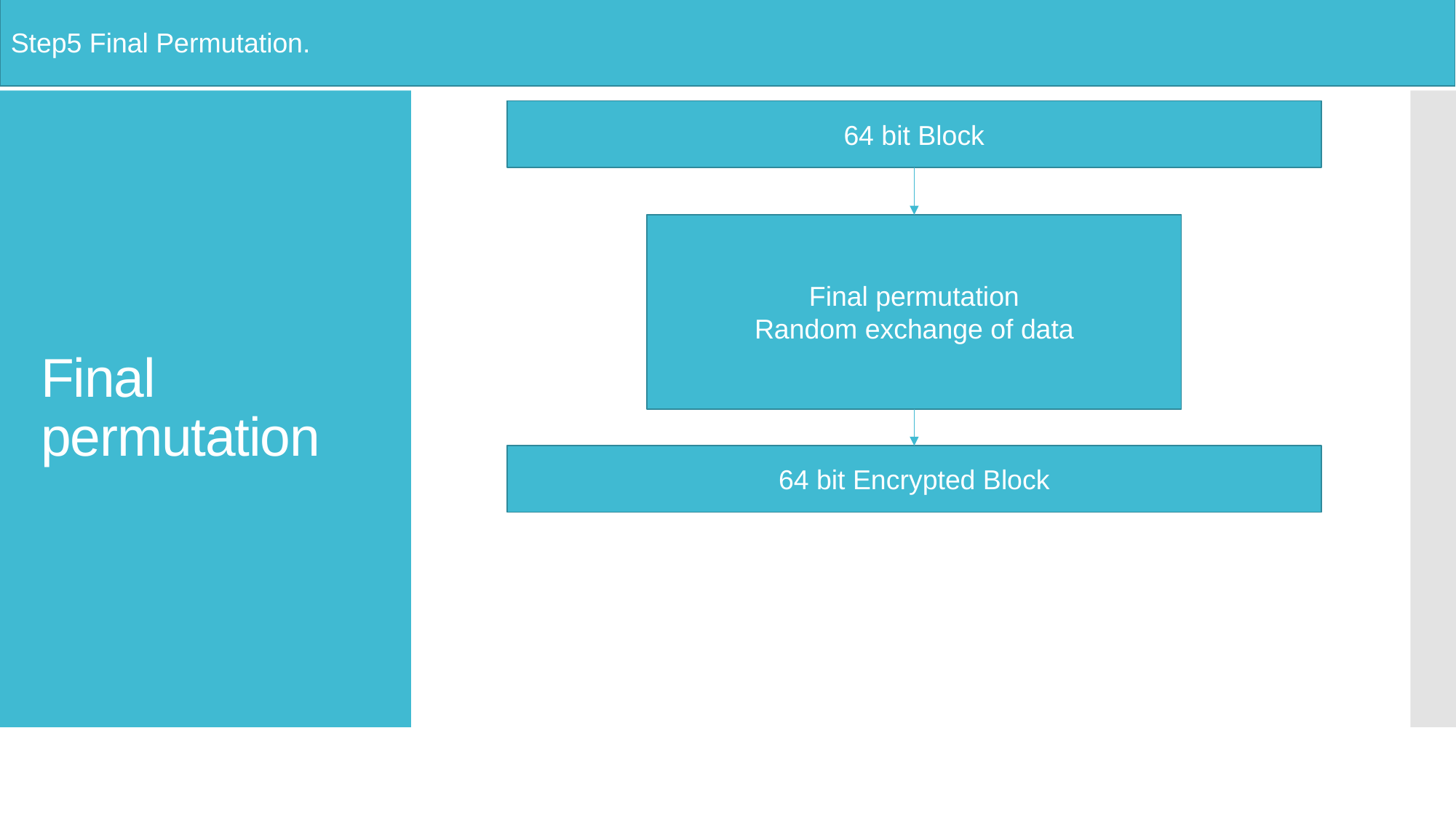

Step5 Final Permutation.
64 bit Block
Final permutation
Random exchange of data
64 bit Encrypted Block
# Final permutation